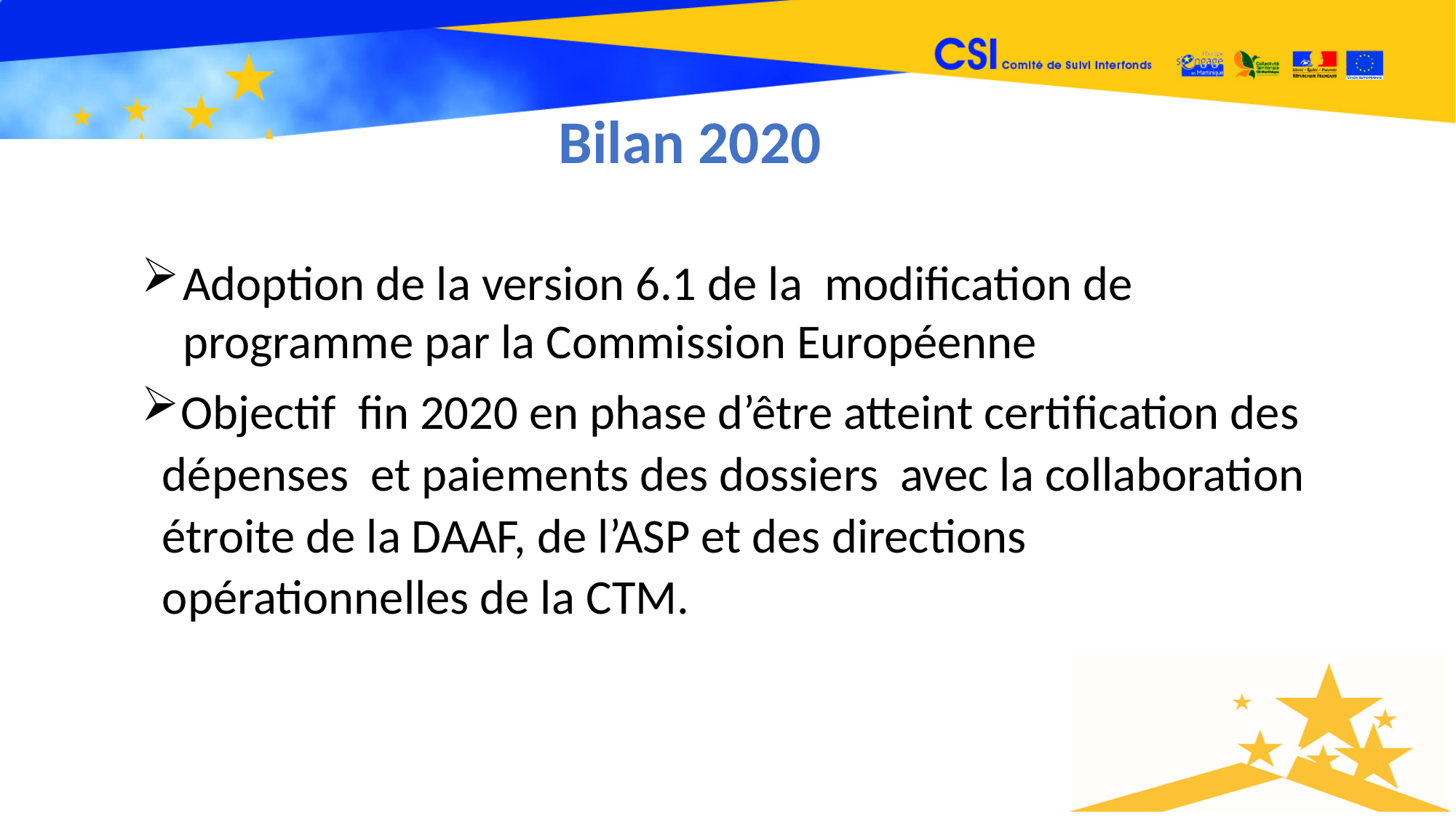

Bilan 2020
Adoption de la version 6.1 de la  modification de programme par la Commission Européenne
Objectif  fin 2020 en phase d’être atteint certification des dépenses  et paiements des dossiers  avec la collaboration étroite de la DAAF, de l’ASP et des directions opérationnelles de la CTM.